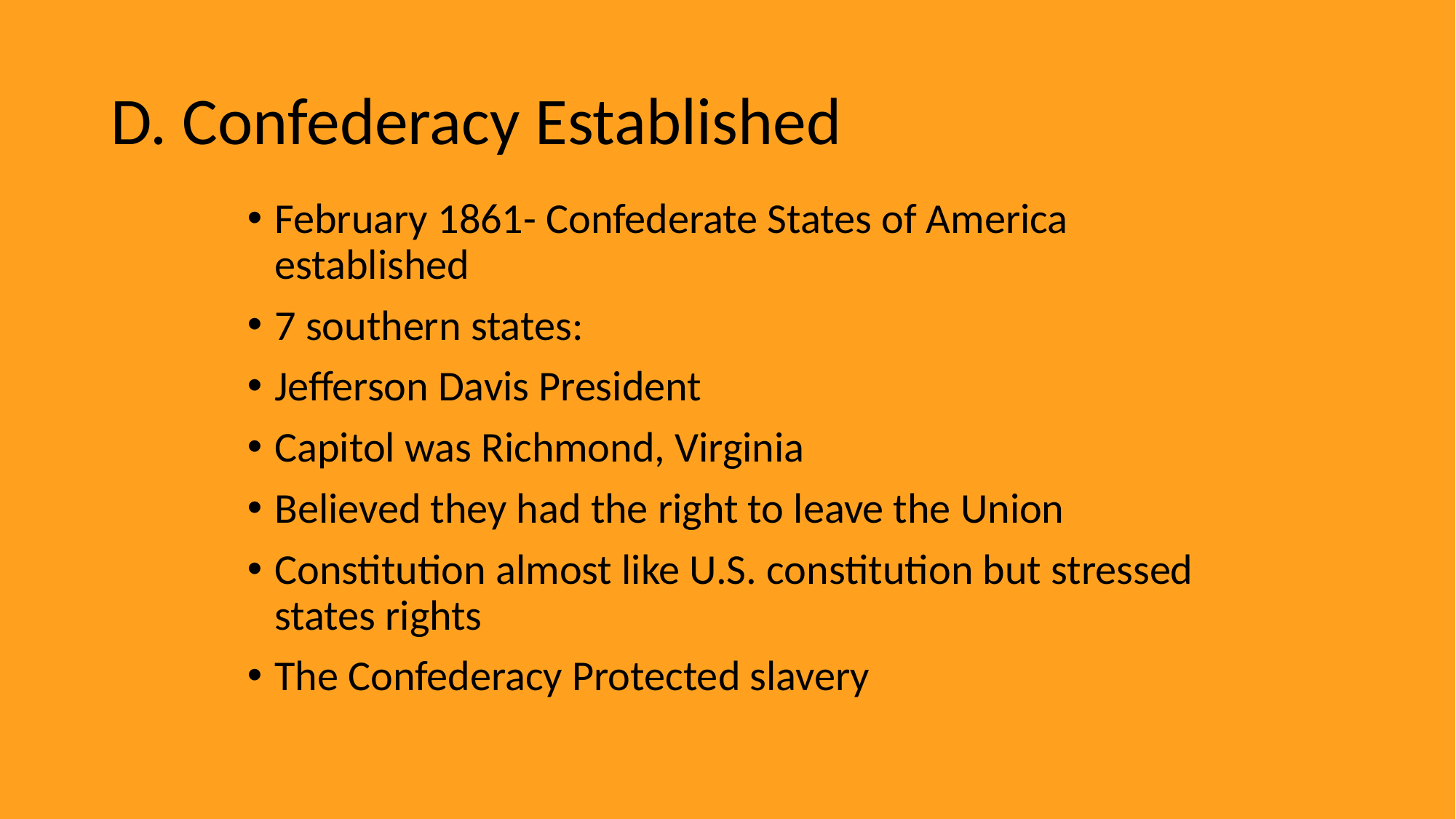

# D. Confederacy Established
February 1861- Confederate States of America established
7 southern states:
Jefferson Davis President
Capitol was Richmond, Virginia
Believed they had the right to leave the Union
Constitution almost like U.S. constitution but stressed states rights
The Confederacy Protected slavery